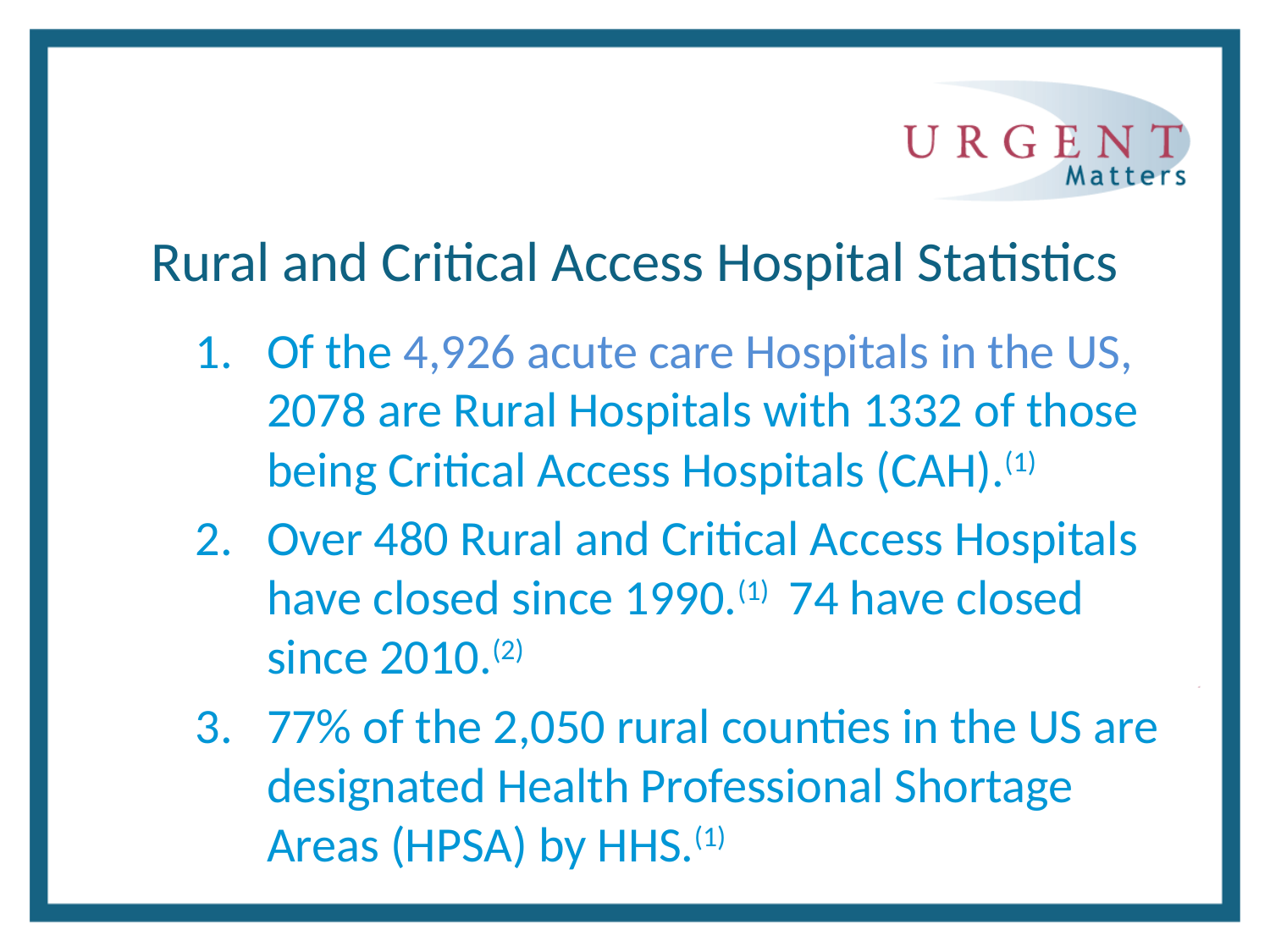

Of the 4,926 acute care Hospitals in the US, 2078 are Rural Hospitals with 1332 of those being Critical Access Hospitals (CAH).(1)
Over 480 Rural and Critical Access Hospitals have closed since 1990.(1)   74 have closed since 2010.(2)
77% of the 2,050 rural counties in the US are designated Health Professional Shortage Areas (HPSA) by HHS.(1)

# Rural and Critical Access Hospital Statistics